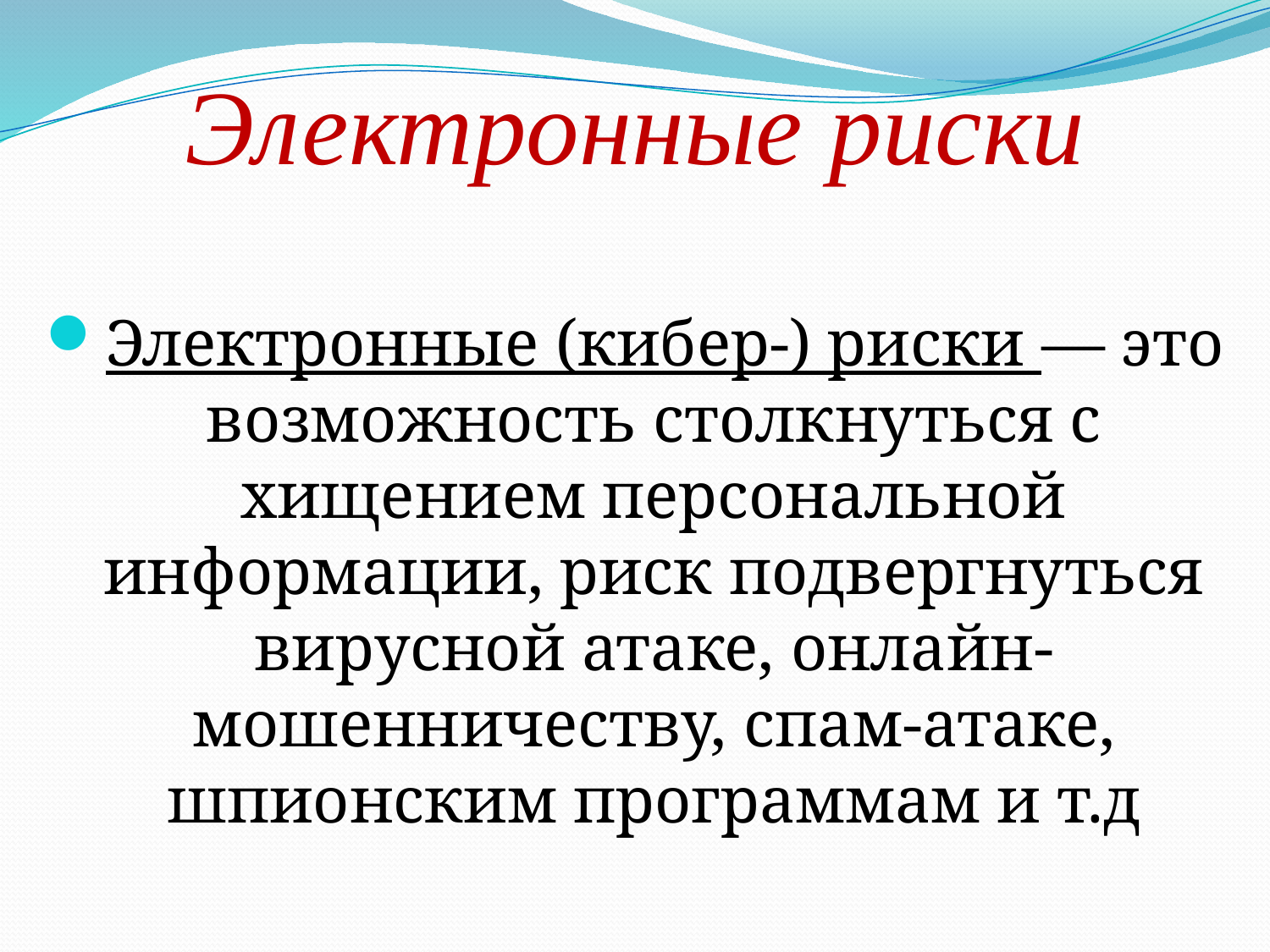

# Электронные риски
Электронные (кибер-) риски — это возможность столкнуться с хищением персональной информации, риск подвергнуться вирусной атаке, онлайн-мошенничеству, спам-атаке, шпионским программам и т.д